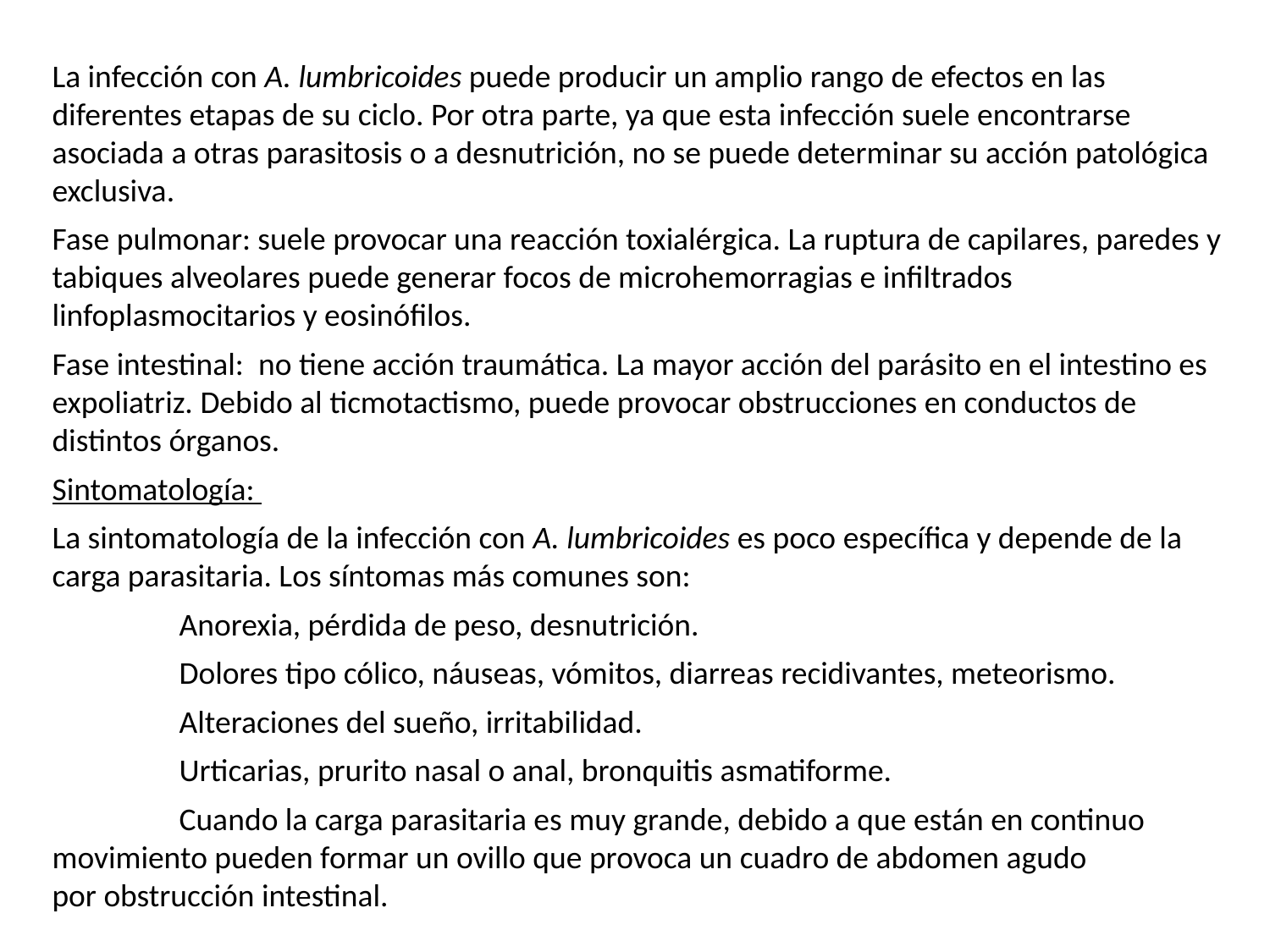

La infección con A. lumbricoides puede producir un amplio rango de efectos en las diferentes etapas de su ciclo. Por otra parte, ya que esta infección suele encontrarse asociada a otras parasitosis o a desnutrición, no se puede determinar su acción patológica exclusiva.
Fase pulmonar: suele provocar una reacción toxialérgica. La ruptura de capilares, paredes y tabiques alveolares puede generar focos de microhemorragias e infiltrados linfoplasmocitarios y eosinófilos.
Fase intestinal:  no tiene acción traumática. La mayor acción del parásito en el intestino es expoliatriz. Debido al ticmotactismo, puede provocar obstrucciones en conductos de distintos órganos.
Sintomatología:
La sintomatología de la infección con A. lumbricoides es poco específica y depende de la carga parasitaria. Los síntomas más comunes son:
	Anorexia, pérdida de peso, desnutrición.
	Dolores tipo cólico, náuseas, vómitos, diarreas recidivantes, meteorismo.
	Alteraciones del sueño, irritabilidad.
	Urticarias, prurito nasal o anal, bronquitis asmatiforme.
	Cuando la carga parasitaria es muy grande, debido a que están en continuo 	movimiento pueden formar un ovillo que provoca un cuadro de abdomen agudo 	por obstrucción intestinal.